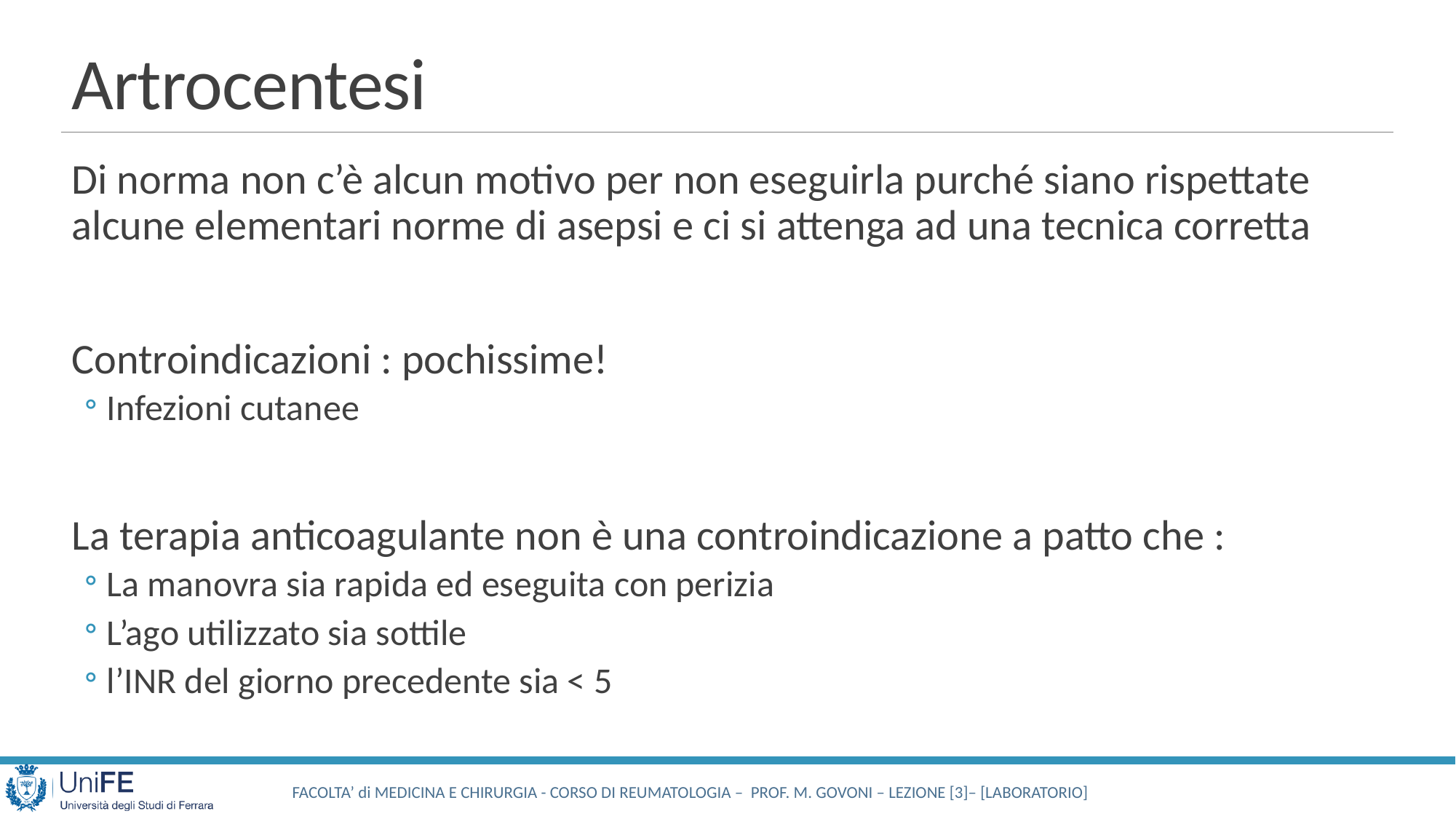

# Artrocentesi
Di norma non c’è alcun motivo per non eseguirla purché siano rispettate alcune elementari norme di asepsi e ci si attenga ad una tecnica corretta

Controindicazioni : pochissime!
Infezioni cutanee

La terapia anticoagulante non è una controindicazione a patto che :
La manovra sia rapida ed eseguita con perizia
L’ago utilizzato sia sottile
l’INR del giorno precedente sia < 5